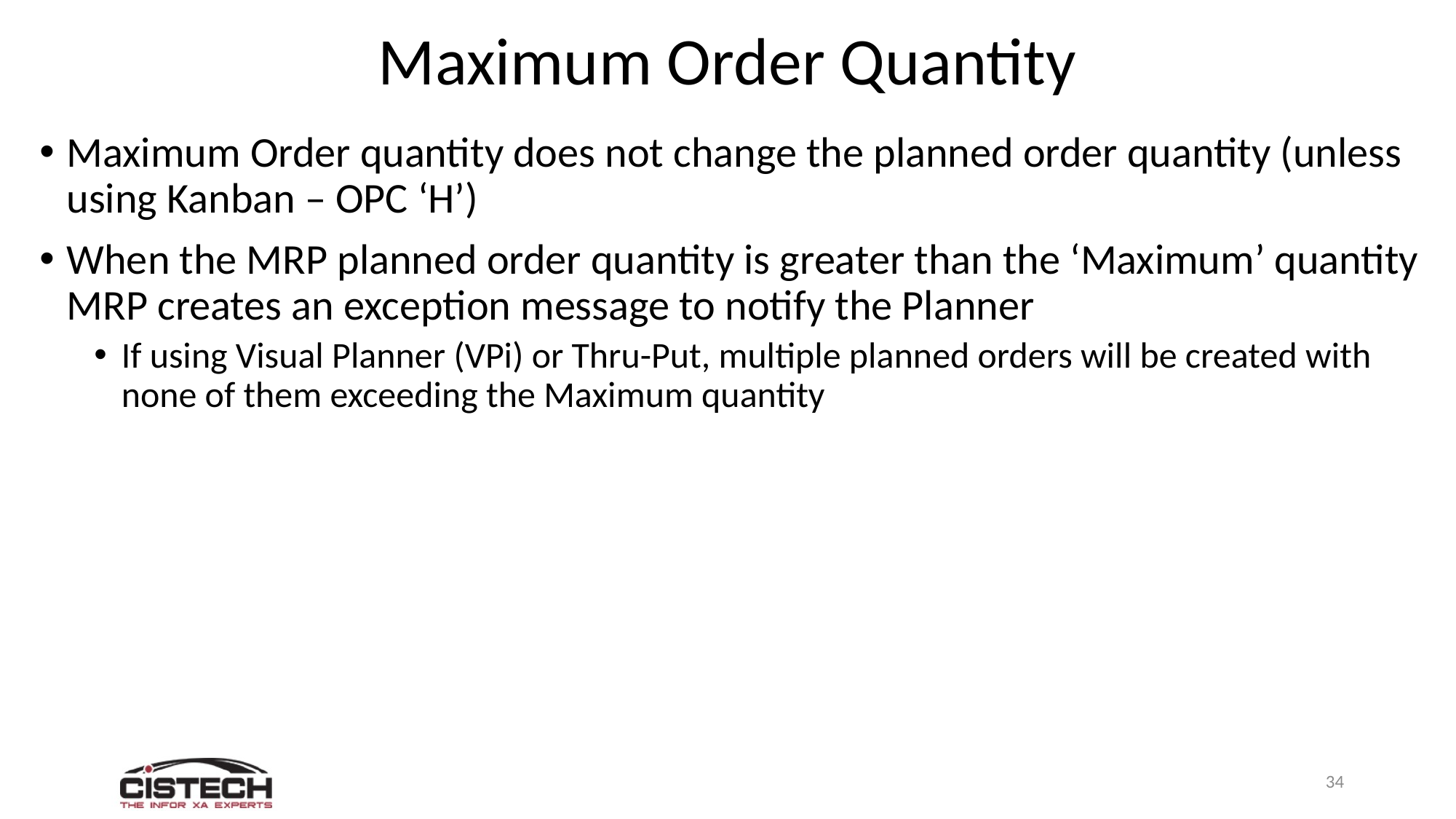

# Maximum Order Quantity
Maximum Order quantity does not change the planned order quantity (unless using Kanban – OPC ‘H’)
When the MRP planned order quantity is greater than the ‘Maximum’ quantity MRP creates an exception message to notify the Planner
If using Visual Planner (VPi) or Thru-Put, multiple planned orders will be created with none of them exceeding the Maximum quantity
34